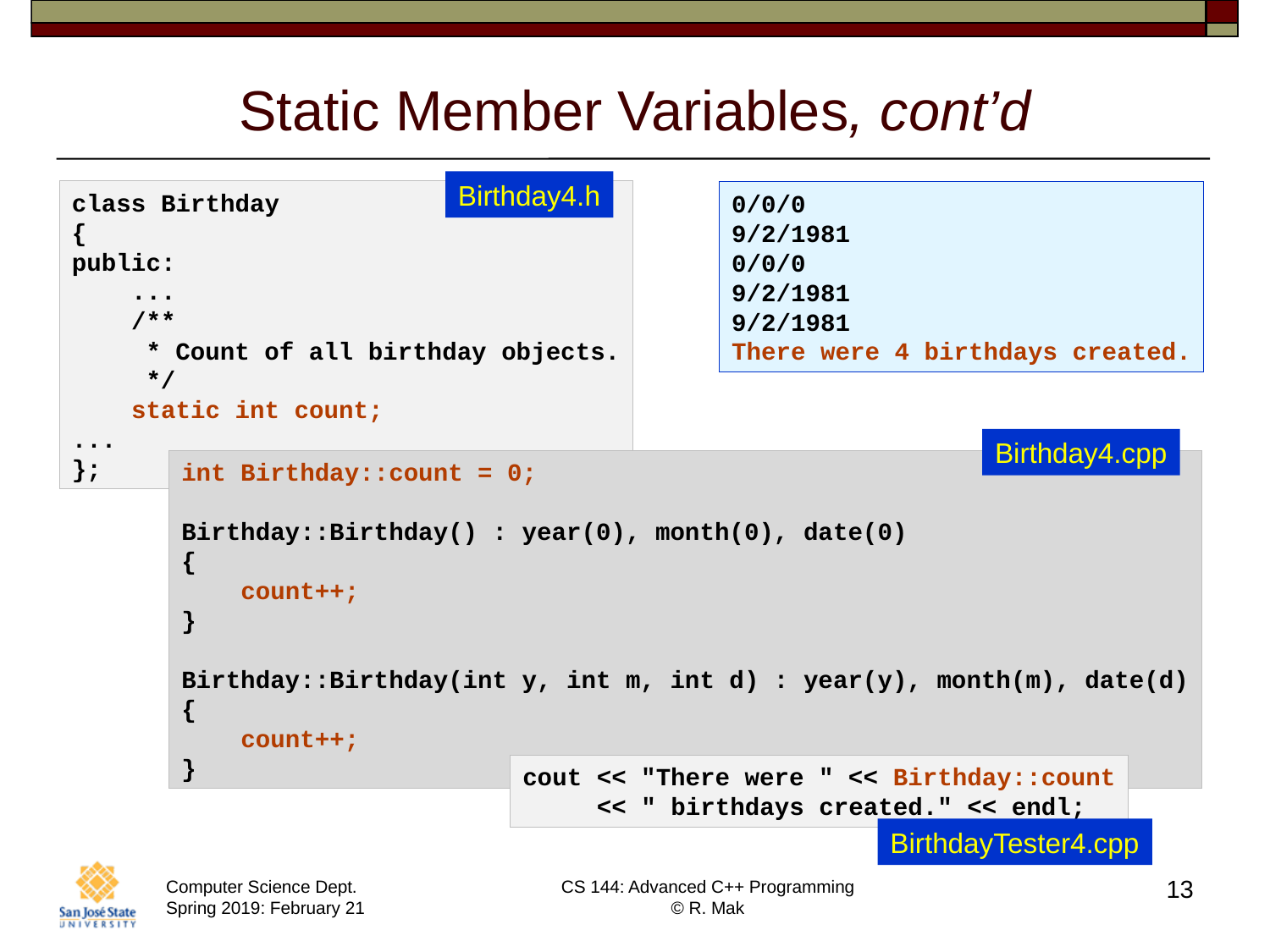

# Static Member Variables, cont’d
Birthday4.h
class Birthday
{
public:
    ...
    /**
     * Count of all birthday objects.
     */
    static int count;
...
};
0/0/0
9/2/1981
0/0/0
9/2/1981
9/2/1981
There were 4 birthdays created.
Birthday4.cpp
int Birthday::count = 0;

Birthday::Birthday() : year(0), month(0), date(0)
{
    count++;
}
Birthday::Birthday(int y, int m, int d) : year(y), month(m), date(d)
{
    count++;
}
cout << "There were " << Birthday::count
     << " birthdays created." << endl;
BirthdayTester4.cpp
13